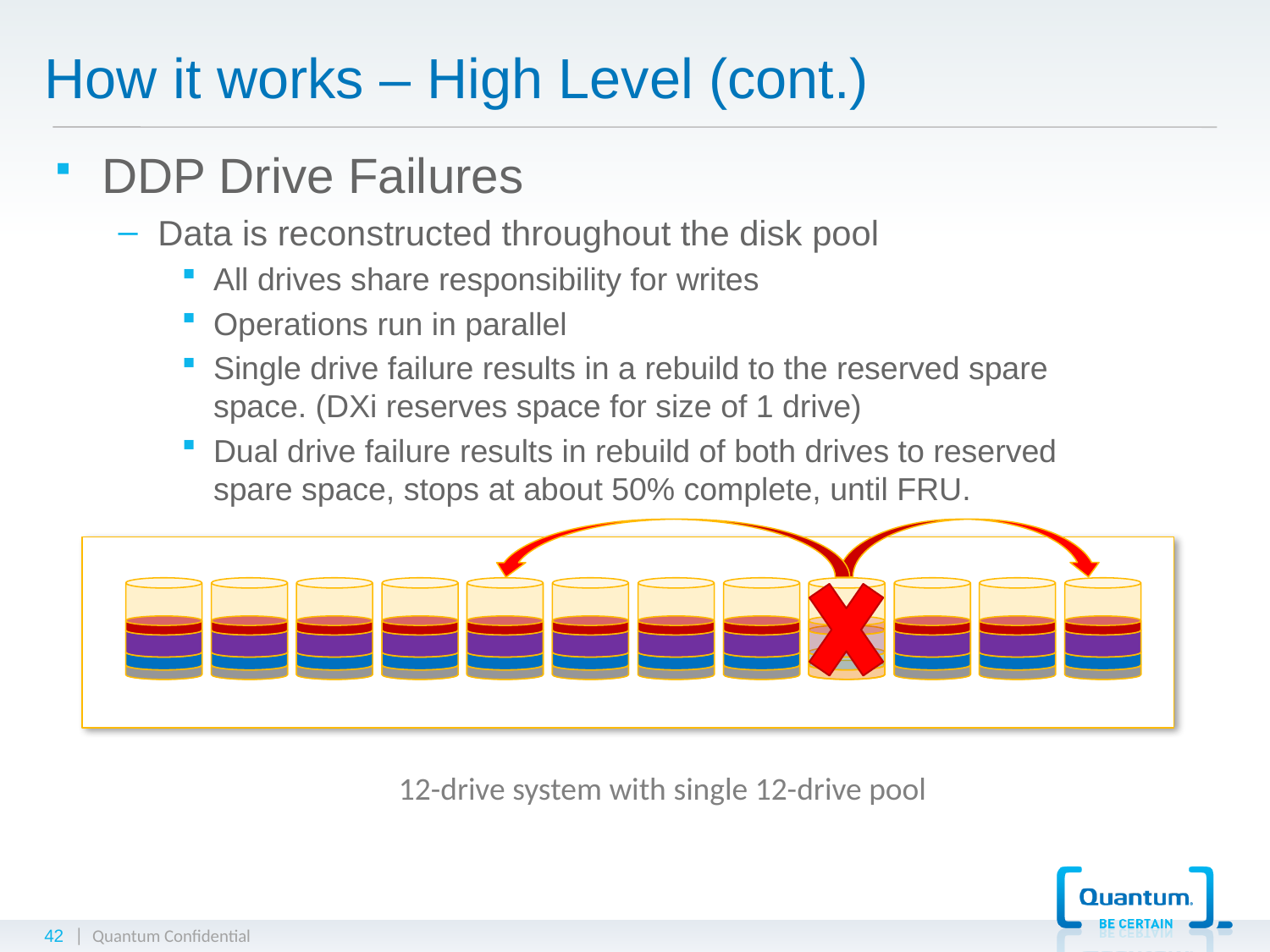

# How it works – High Level (cont.)
DDP Drive Failures
Data is reconstructed throughout the disk pool
All drives share responsibility for writes
Operations run in parallel
Single drive failure results in a rebuild to the reserved spare space. (DXi reserves space for size of 1 drive)
Dual drive failure results in rebuild of both drives to reserved spare space, stops at about 50% complete, until FRU.

12-drive system with single 12-drive pool
42